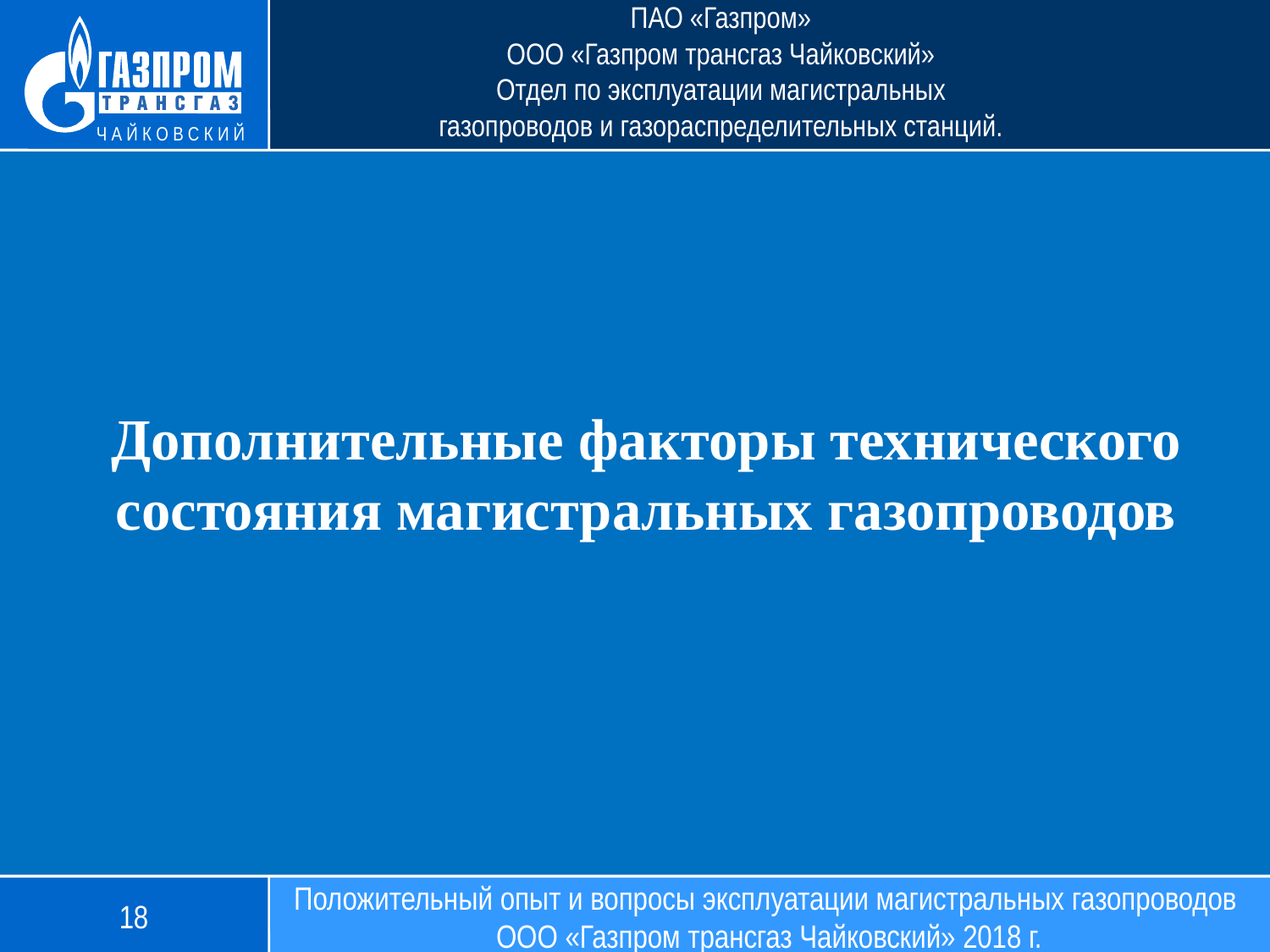

ПАО «Газпром»
ООО «Газпром трансгаз Чайковский»
Отдел по эксплуатации магистральных газопроводов и газораспределительных станций.

Дополнительные факторы технического состояния магистральных газопроводов

18
Положительный опыт и вопросы эксплуатации магистральных газопроводов  ООО «Газпром трансгаз Чайковский» 2018 г.